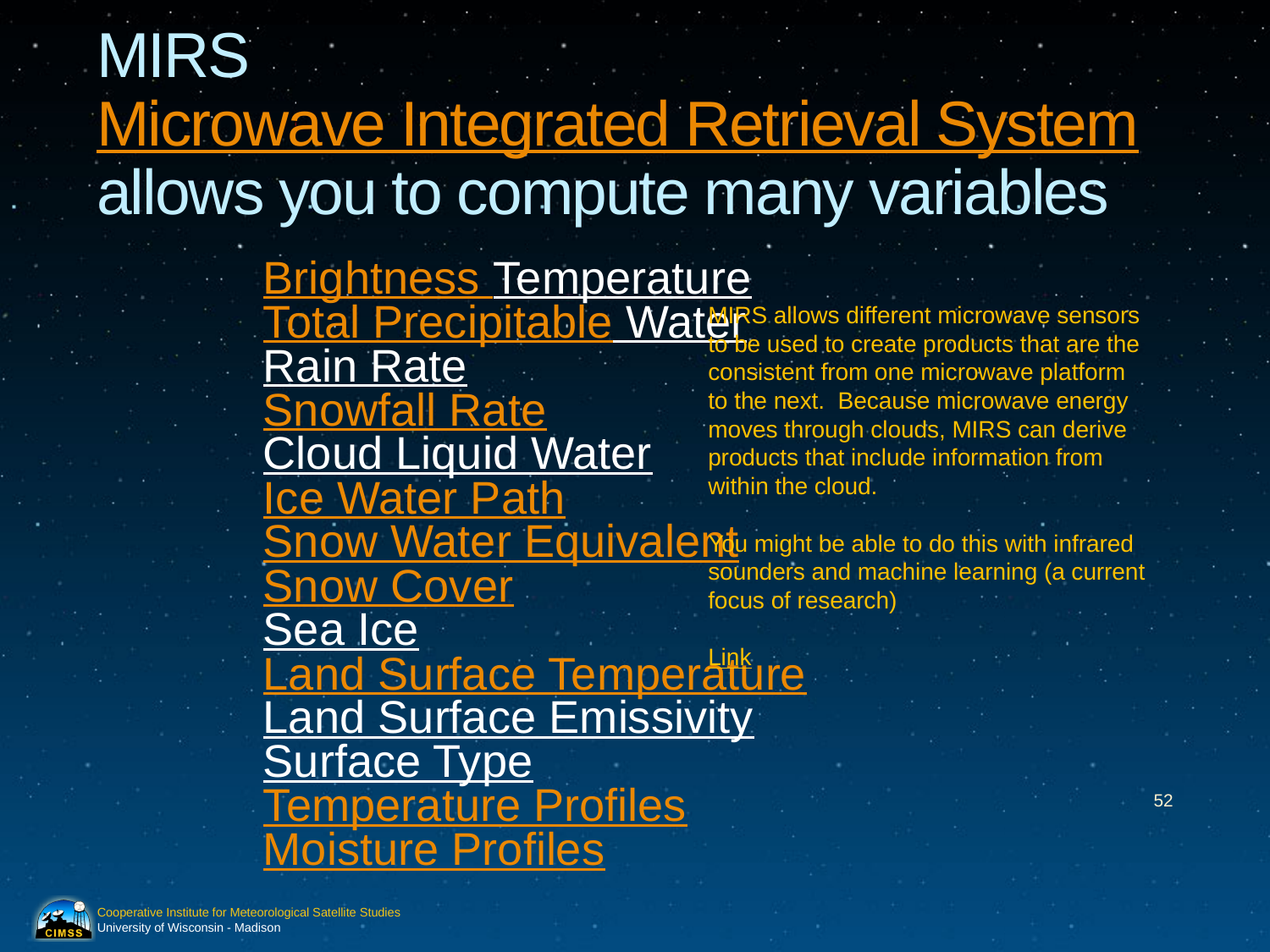

# MIRS  Microwave Integrated Retrieval System allows you to compute many variables
Brightness Temperature
Total Precipitable Water
Rain Rate
Snowfall Rate
Cloud Liquid Water
Ice Water Path
Snow Water Equivalent
Snow Cover
Sea Ice
Land Surface Temperature
Land Surface Emissivity
Surface Type
Temperature Profiles
Moisture Profiles
MIRS allows different microwave sensors to be used to create products that are the consistent from one microwave platform to the next.  Because microwave energy moves through clouds, MIRS can derive products that include information from within the cloud.

You might be able to do this with infrared sounders and machine learning (a current focus of research)

Link
52